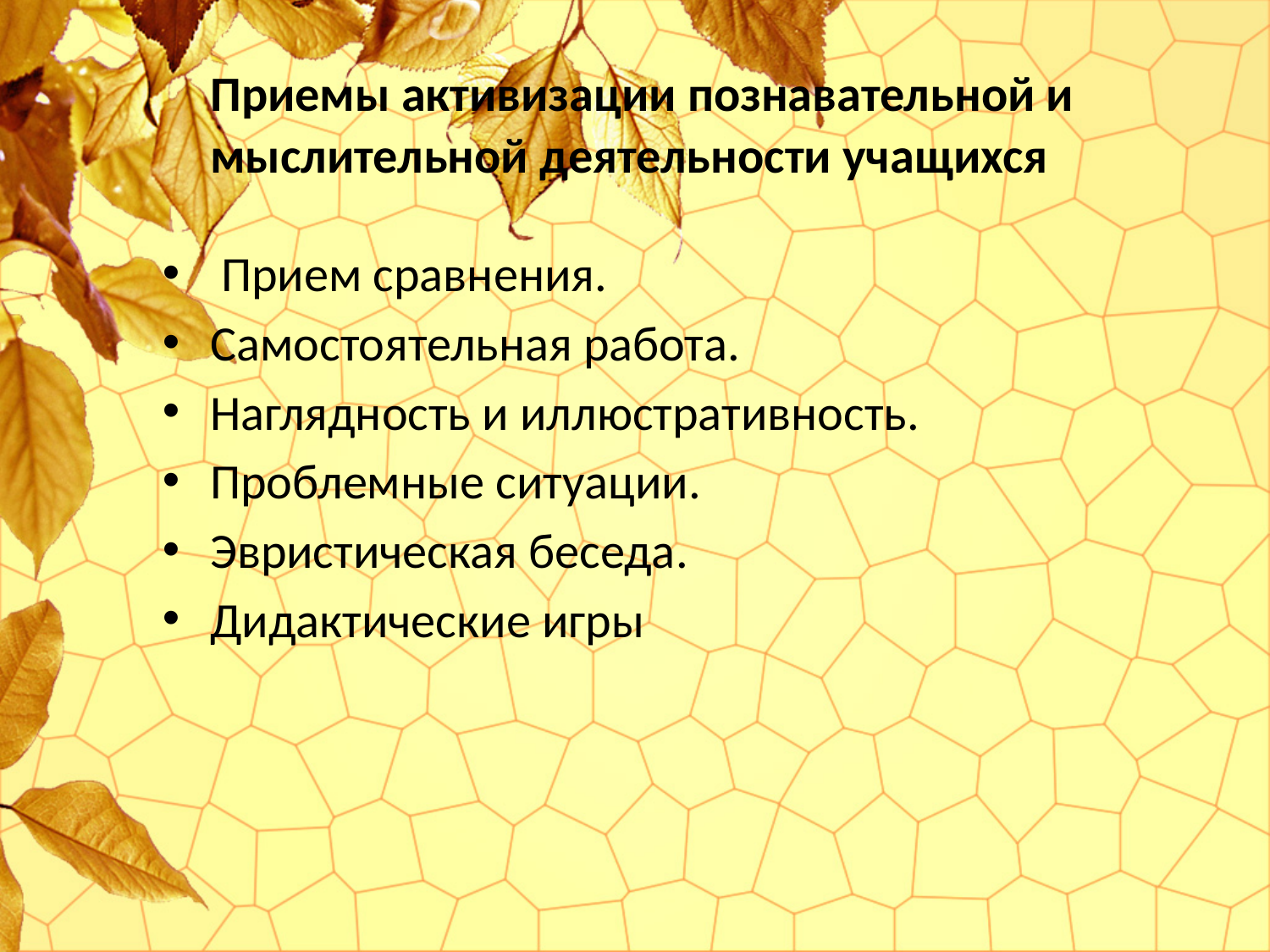

# Приемы активизации познавательной и мыслительной деятельности учащихся
 Прием сравнения.
Самостоятельная работа.
Наглядность и иллюстративность.
Проблемные ситуации.
Эвристическая беседа.
Дидактические игры